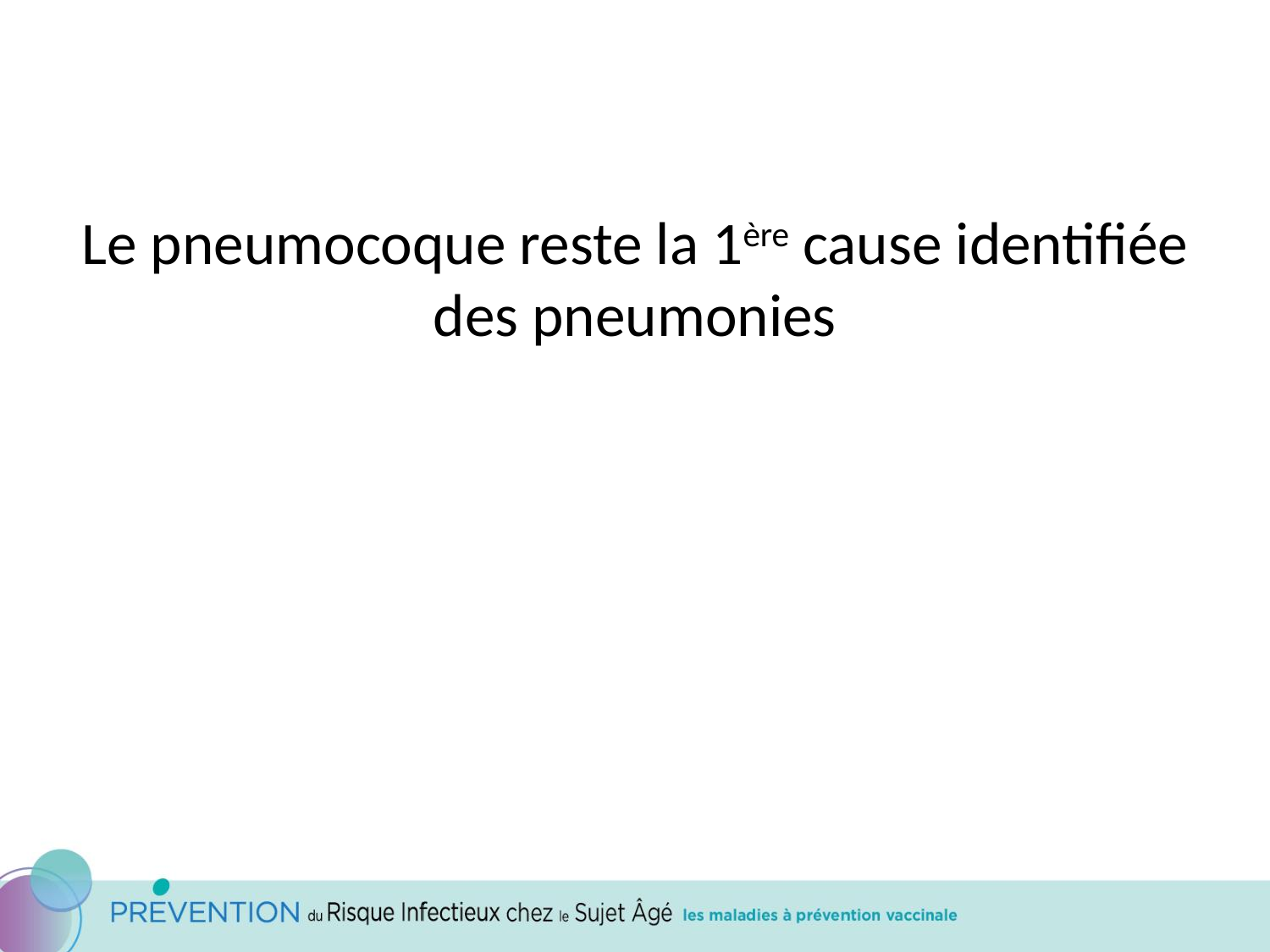

# Le pneumocoque reste la 1ère cause identifiée des pneumonies